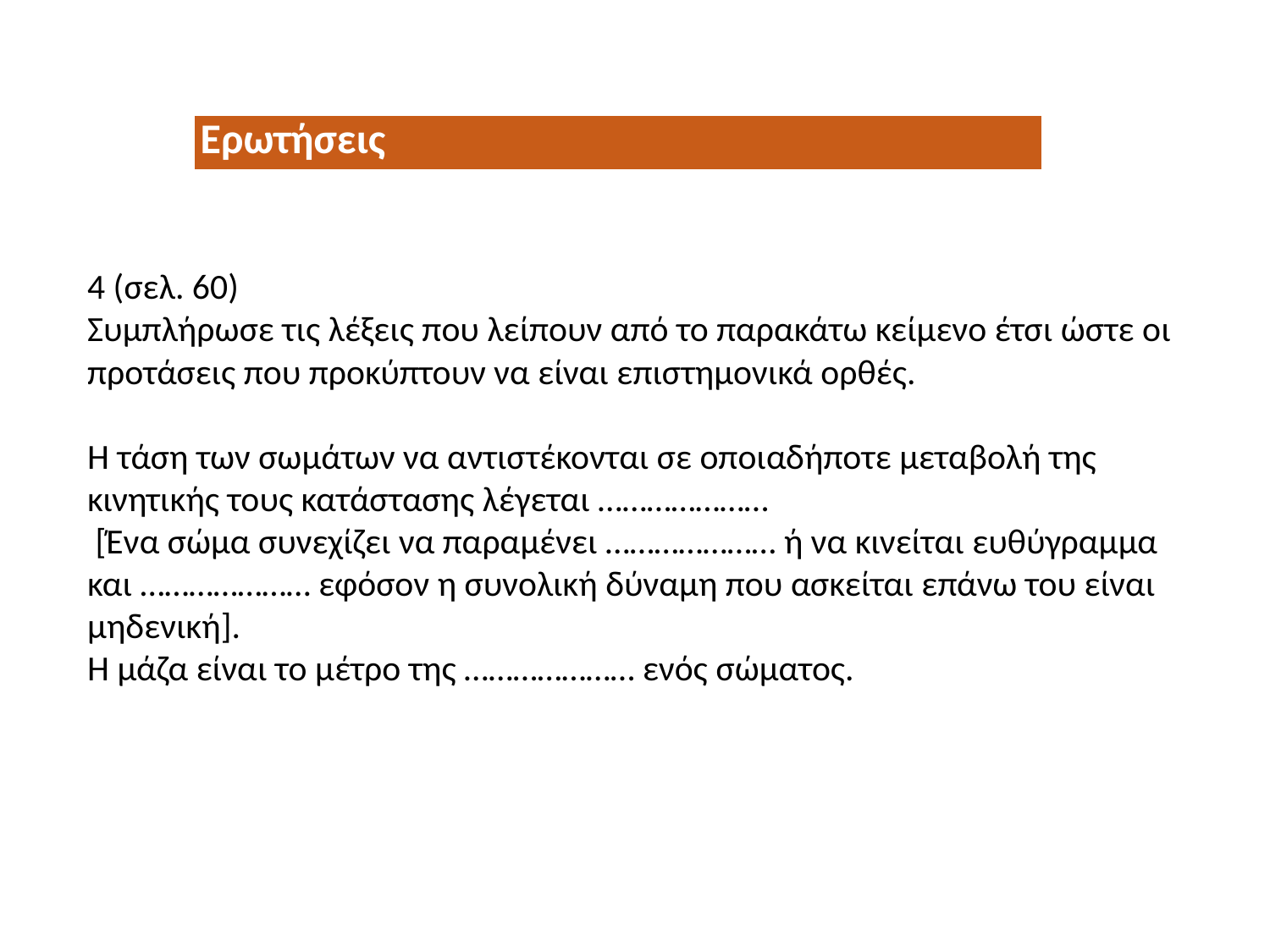

| Ερωτήσεις |
| --- |
4 (σελ. 60)
Συμπλήρωσε τις λέξεις που λείπουν από το παρακάτω κείμενο έτσι ώστε οι προτάσεις που προκύπτουν να είναι επιστημονικά ορθές.

H τάση των σωμάτων να αντιστέκονται σε οποιαδήποτε μεταβολή της κινητικής τους κατάστασης λέγεται …………………
 [Ένα σώμα συνεχίζει να παραμένει ………………… ή να κινείται ευθύγραμμα και ………………… εφόσον η συνολική δύναμη που ασκείται επάνω του είναι μηδενική].
Η μάζα είναι το μέτρο της ………………… ενός σώματος.